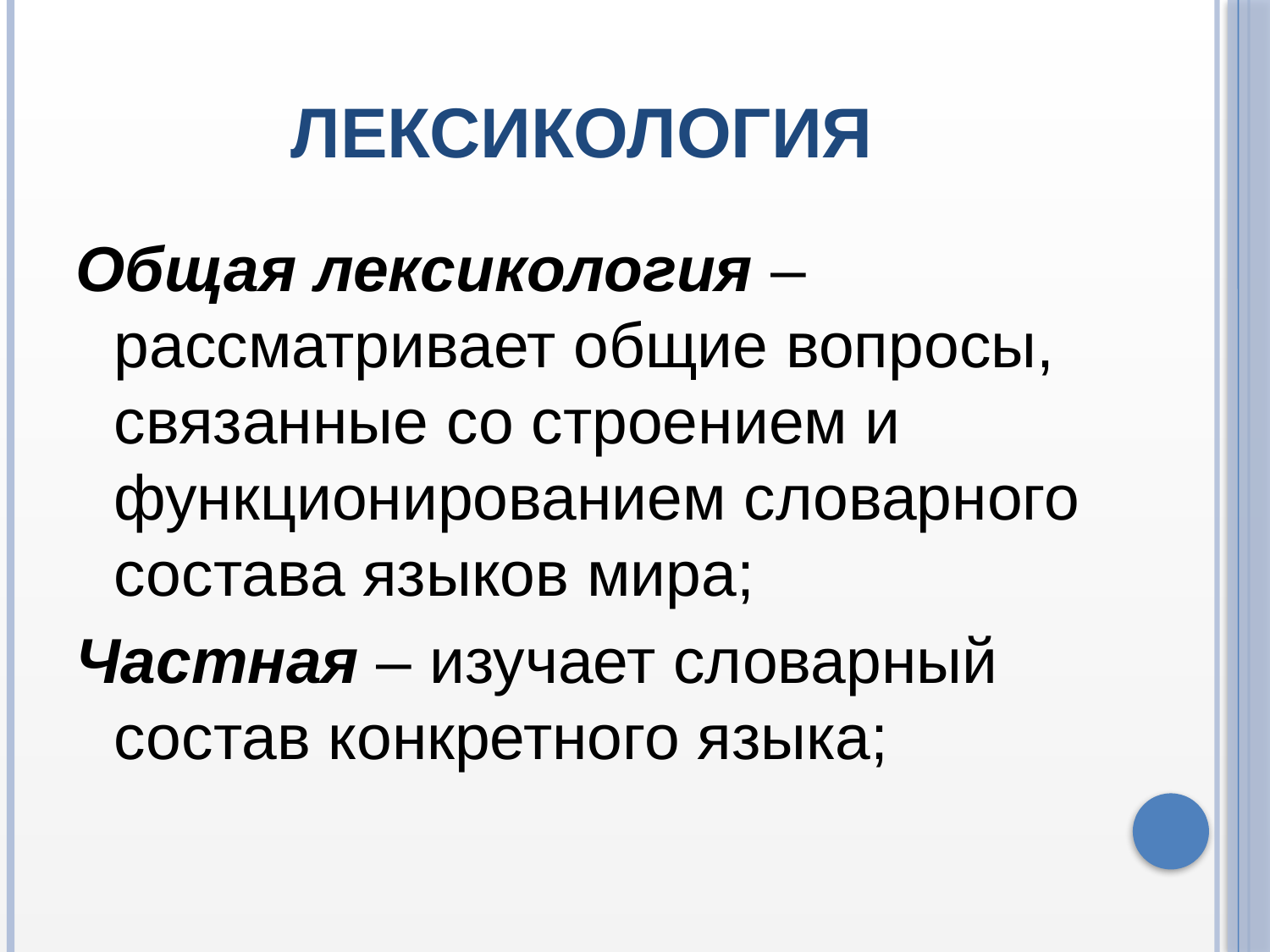

# Лексикология
Общая лексикология – рассматривает общие вопросы, связанные со строением и функционированием словарного состава языков мира;
Частная – изучает словарный состав конкретного языка;